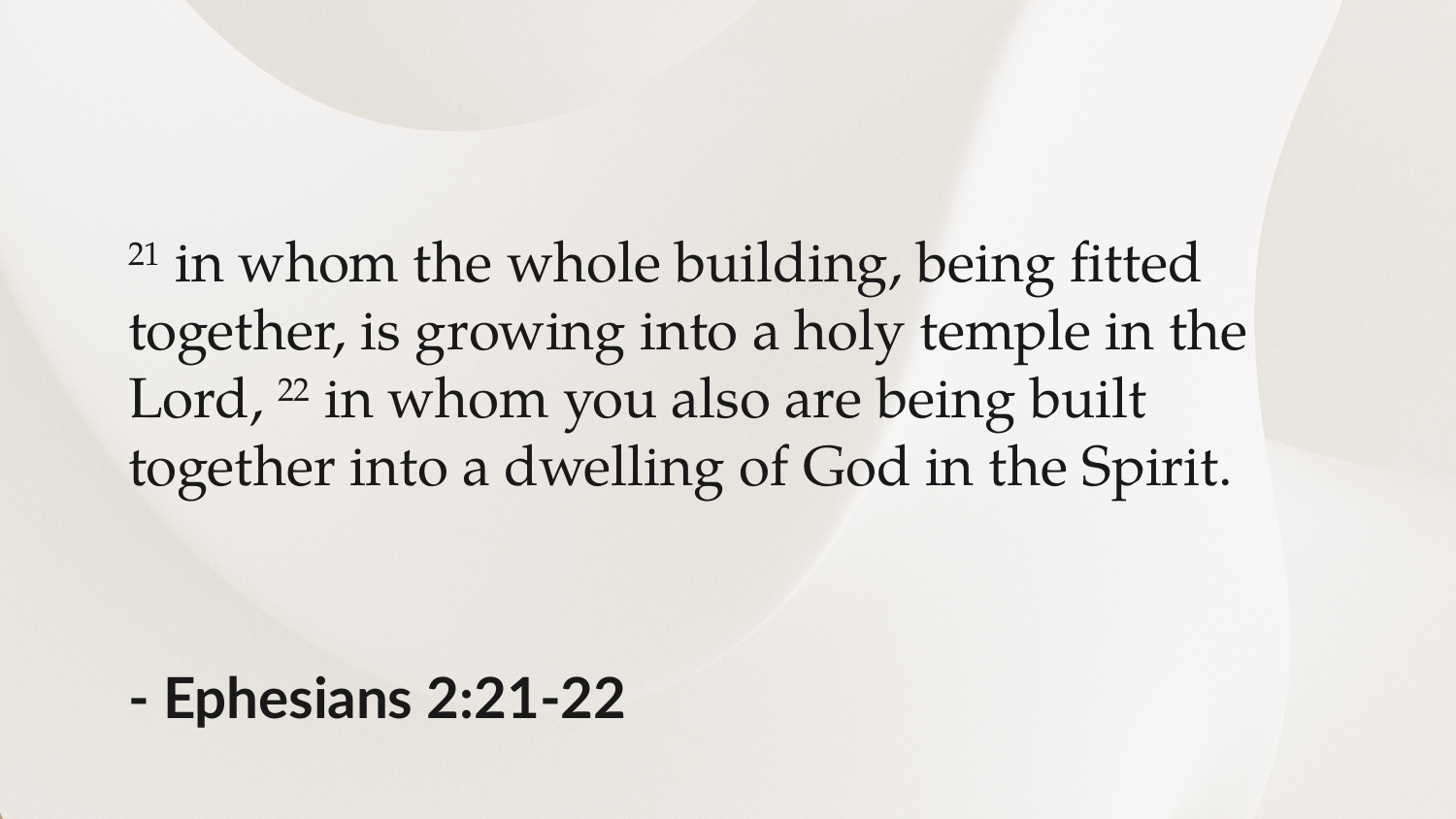

21 in whom the whole building, being fitted together, is growing into a holy temple in the Lord, 22 in whom you also are being built together into a dwelling of God in the Spirit.
- Ephesians 2:21-22